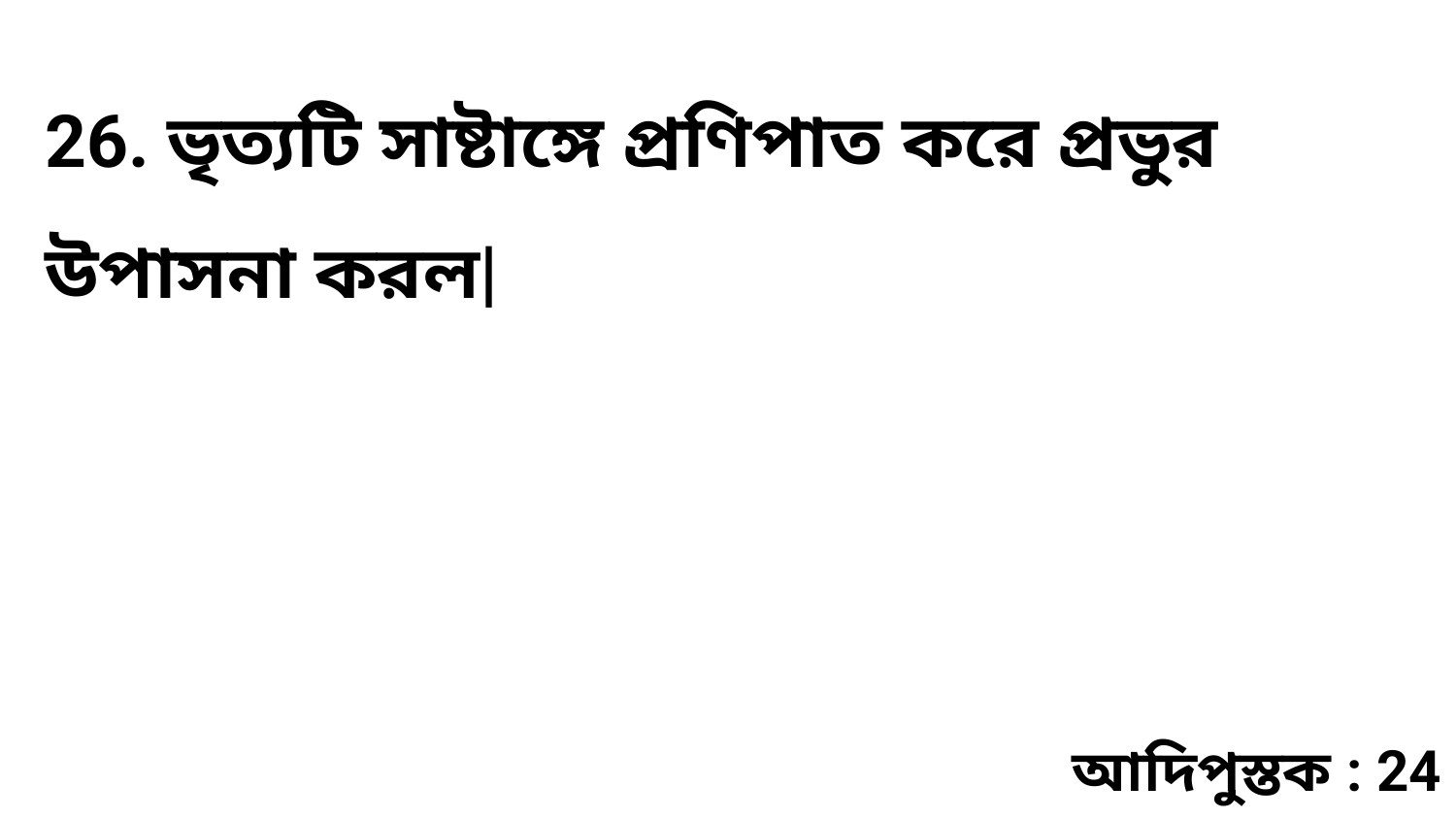

26. ভৃত্যটি সাষ্টাঙ্গে প্রণিপাত করে প্রভুর উপাসনা করল|
আদিপুস্তক : 24